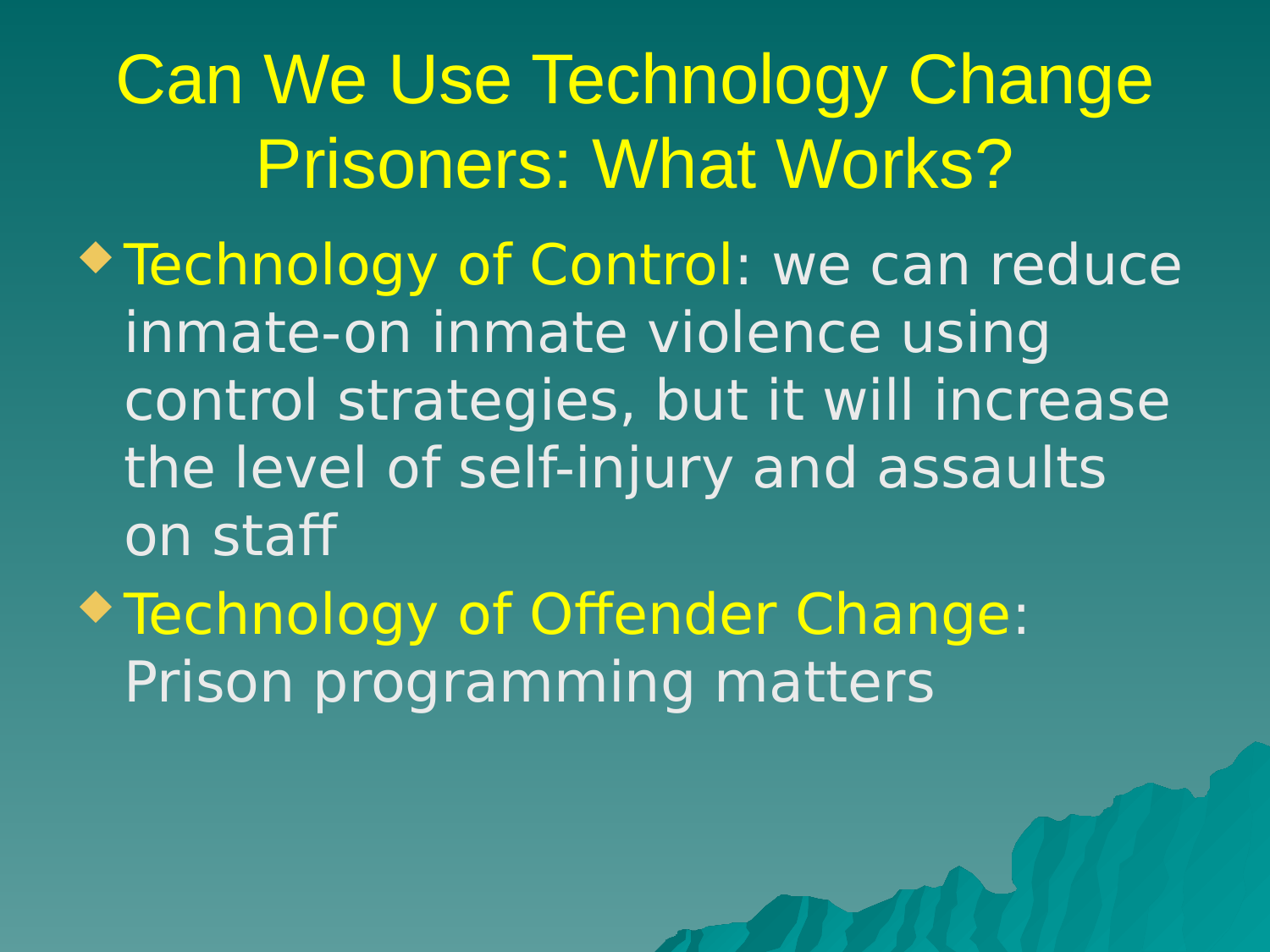

# Can We Use Technology Change Prisoners: What Works?
Technology of Control: we can reduce inmate-on inmate violence using control strategies, but it will increase the level of self-injury and assaults on staff
Technology of Offender Change: Prison programming matters